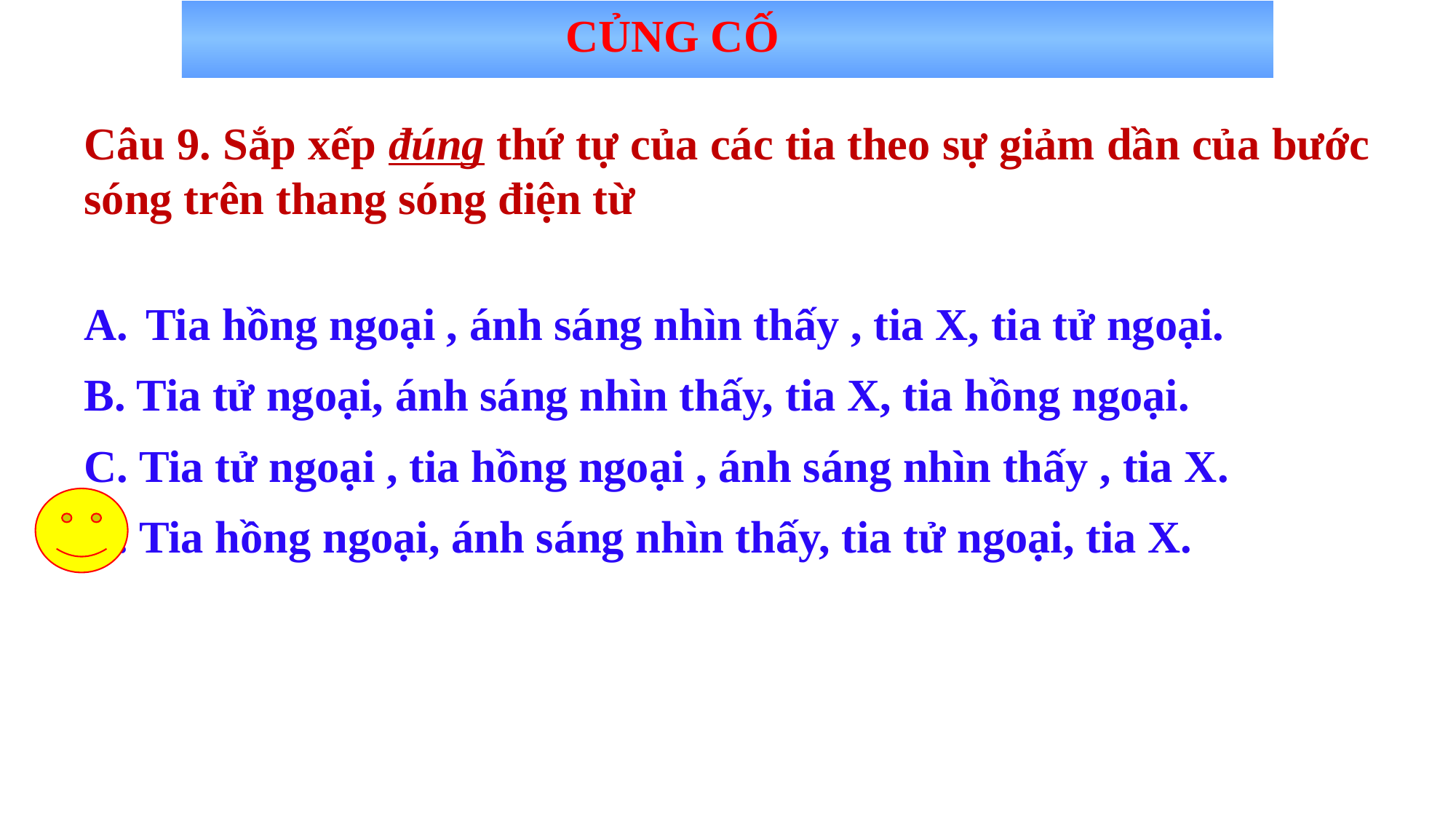

CỦNG CỐ
Câu 9. Sắp xếp đúng thứ tự của các tia theo sự giảm dần của bước sóng trên thang sóng điện từ

Tia hồng ngoại , ánh sáng nhìn thấy , tia X, tia tử ngoại.
B. Tia tử ngoại, ánh sáng nhìn thấy, tia X, tia hồng ngoại.
C. Tia tử ngoại , tia hồng ngoại , ánh sáng nhìn thấy , tia X.
D. Tia hồng ngoại, ánh sáng nhìn thấy, tia tử ngoại, tia X.